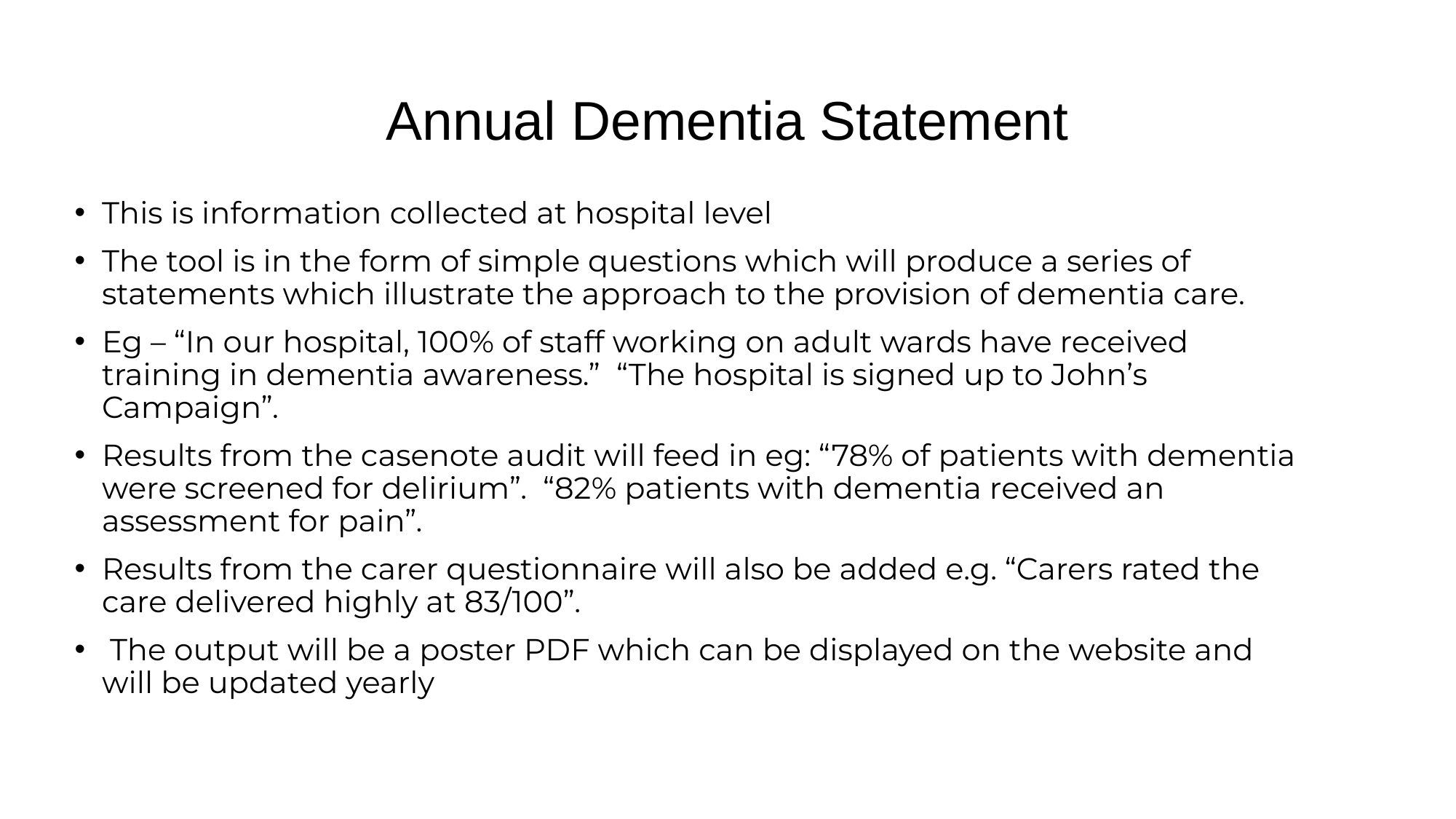

# Annual Dementia Statement
This is information collected at hospital level
The tool is in the form of simple questions which will produce a series of statements which illustrate the approach to the provision of dementia care.
Eg – “In our hospital, 100% of staff working on adult wards have received training in dementia awareness.”  “The hospital is signed up to John’s Campaign”.
Results from the casenote audit will feed in eg: “78% of patients with dementia were screened for delirium”.  “82% patients with dementia received an assessment for pain”.
Results from the carer questionnaire will also be added e.g. “Carers rated the care delivered highly at 83/100”.
 The output will be a poster PDF which can be displayed on the website and will be updated yearly